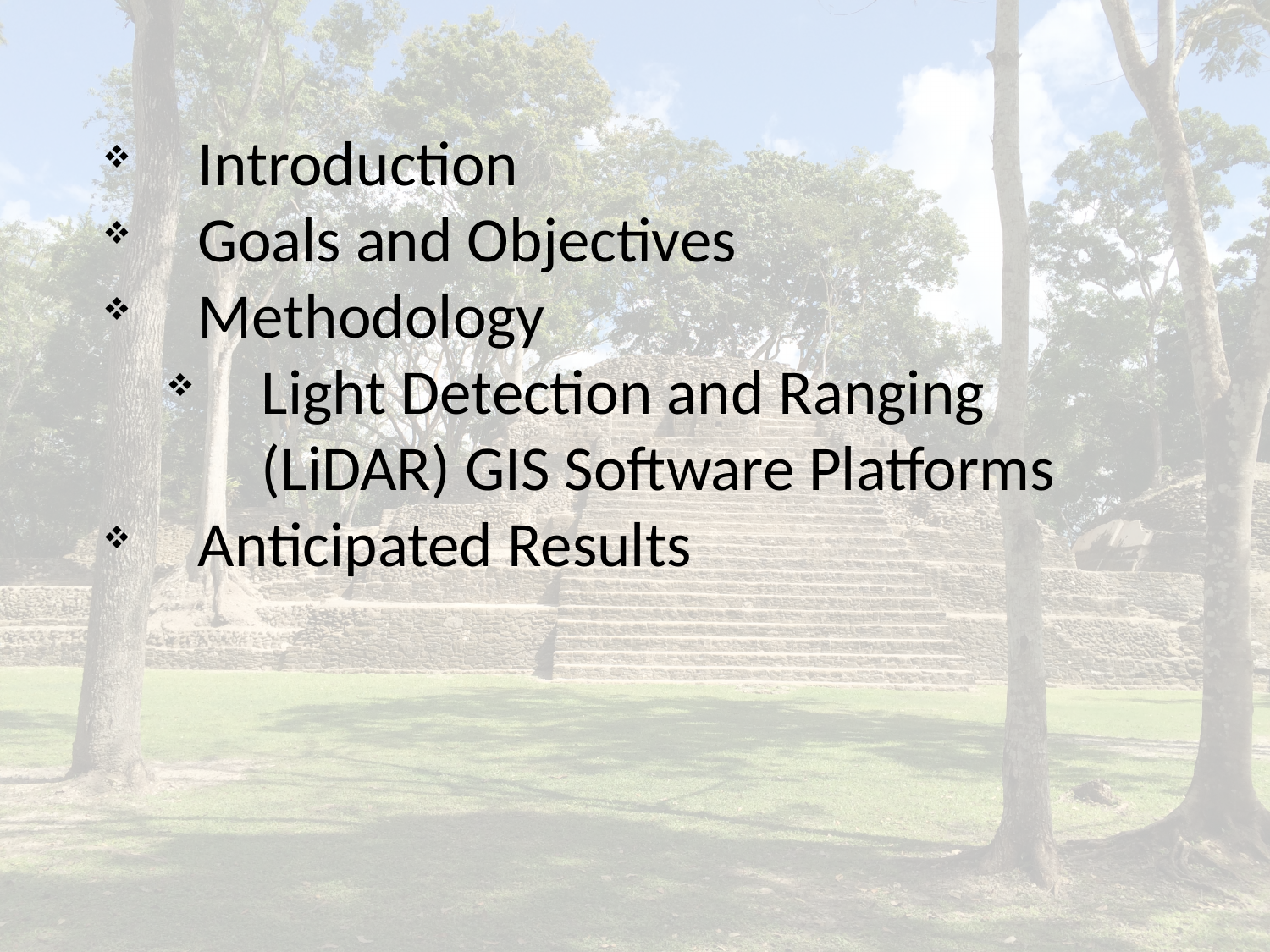

Introduction
Goals and Objectives
Methodology
Light Detection and Ranging (LiDAR) GIS Software Platforms
Anticipated Results